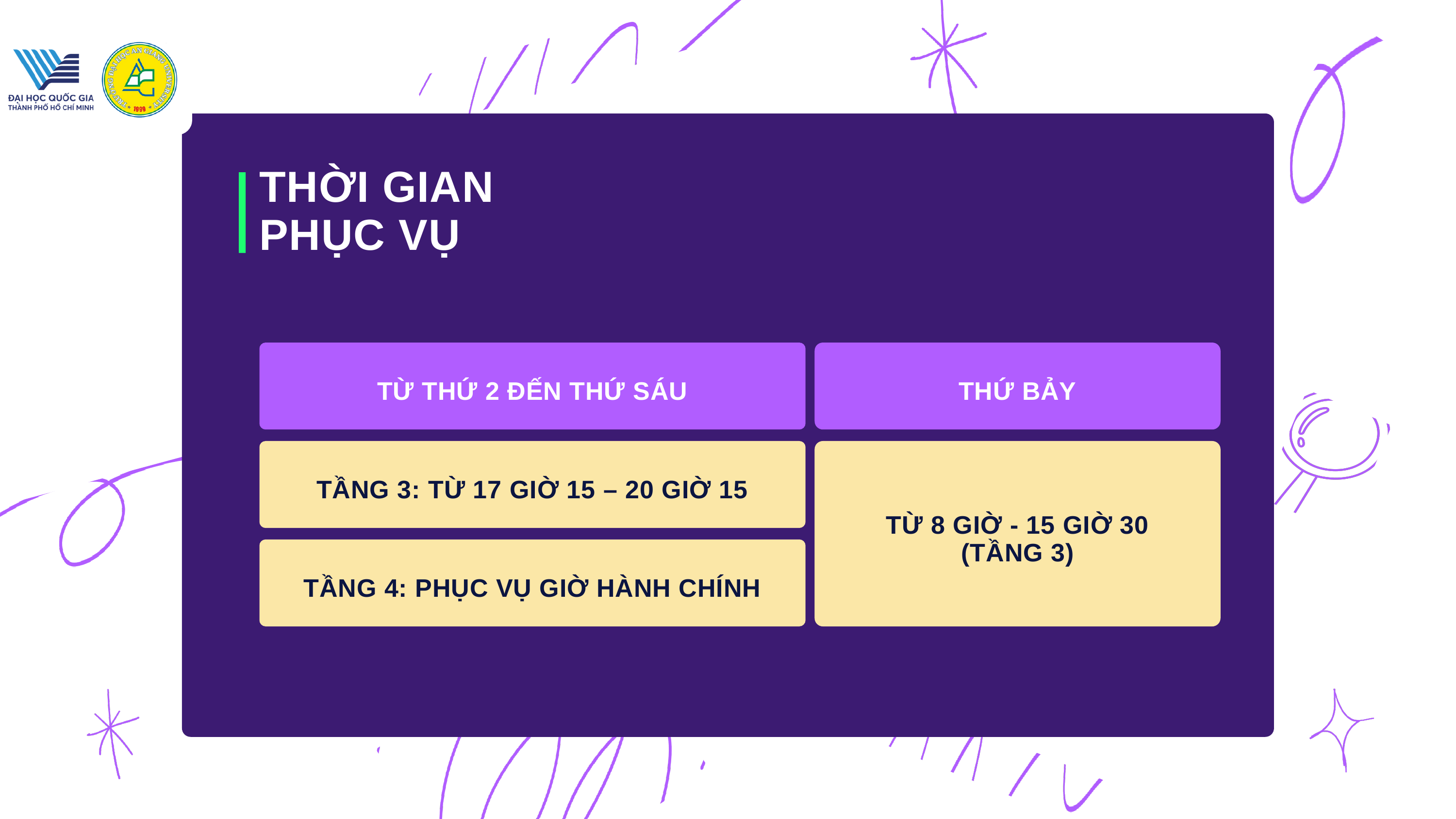

THỜI GIAN  PHỤC VỤ

TỪ THỨ 2 ĐẾN THỨ SÁU

THỨ BẢY

TẦNG 3: TỪ 17 GIỜ 15 – 20 GIỜ 15

TỪ 8 GIỜ - 15 GIỜ 30
(TẦNG 3)

TẦNG 4: PHỤC VỤ GIỜ HÀNH CHÍNH